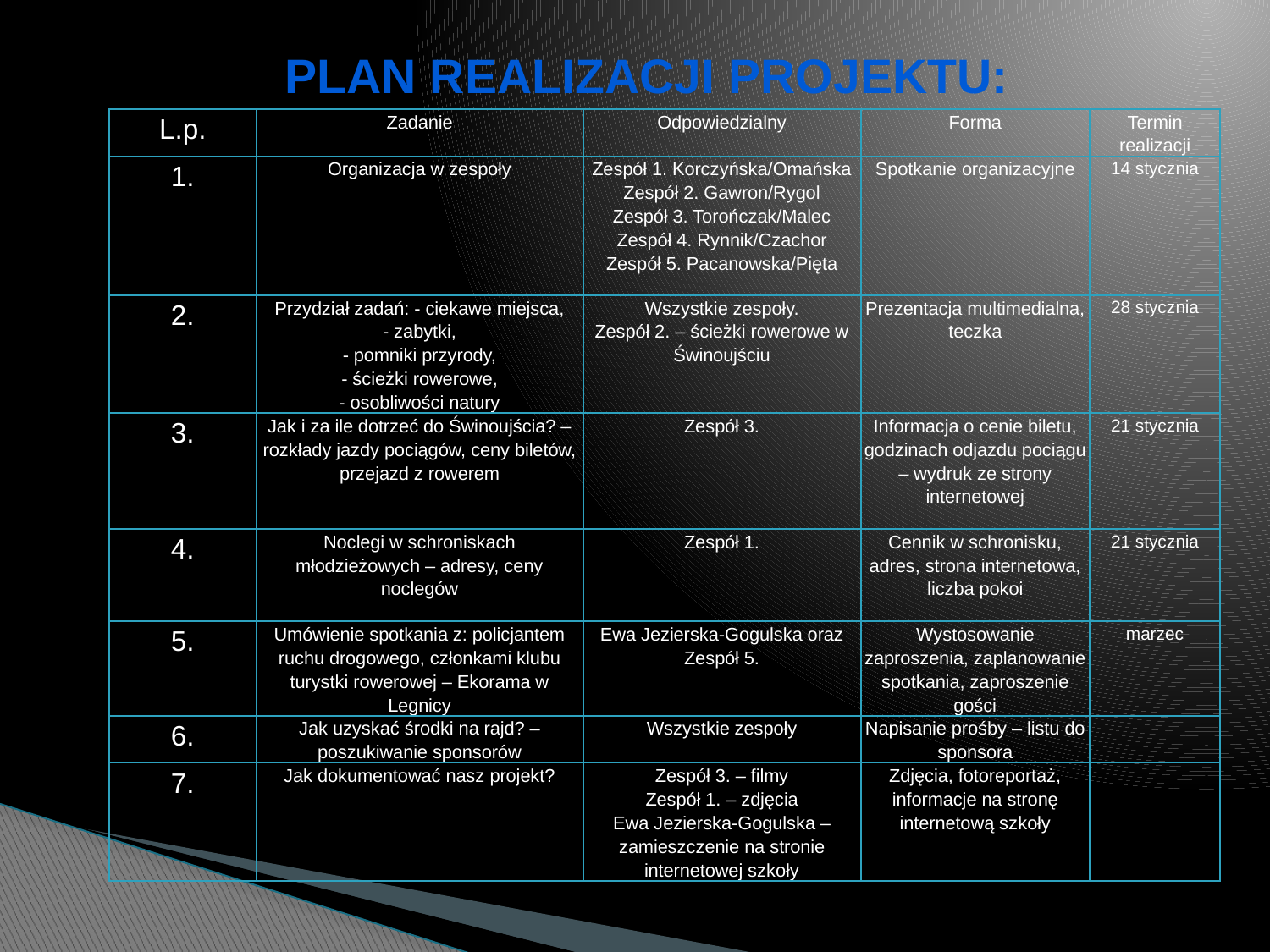

# Plan realizacji projektu:
| L.p. | Zadanie | Odpowiedzialny | Forma | Termin realizacji |
| --- | --- | --- | --- | --- |
| 1. | Organizacja w zespoły | Zespół 1. Korczyńska/Omańska Zespół 2. Gawron/Rygol Zespół 3. Torończak/Malec Zespół 4. Rynnik/Czachor Zespół 5. Pacanowska/Pięta | Spotkanie organizacyjne | 14 stycznia |
| 2. | Przydział zadań: - ciekawe miejsca, - zabytki, - pomniki przyrody, - ścieżki rowerowe, - osobliwości natury | Wszystkie zespoły. Zespół 2. – ścieżki rowerowe w Świnoujściu | Prezentacja multimedialna, teczka | 28 stycznia |
| 3. | Jak i za ile dotrzeć do Świnoujścia? – rozkłady jazdy pociągów, ceny biletów, przejazd z rowerem | Zespół 3. | Informacja o cenie biletu, godzinach odjazdu pociągu – wydruk ze strony internetowej | 21 stycznia |
| 4. | Noclegi w schroniskach młodzieżowych – adresy, ceny noclegów | Zespół 1. | Cennik w schronisku, adres, strona internetowa, liczba pokoi | 21 stycznia |
| 5. | Umówienie spotkania z: policjantem ruchu drogowego, członkami klubu turystki rowerowej – Ekorama w Legnicy | Ewa Jezierska-Gogulska oraz Zespół 5. | Wystosowanie zaproszenia, zaplanowanie spotkania, zaproszenie gości | marzec |
| 6. | Jak uzyskać środki na rajd? – poszukiwanie sponsorów | Wszystkie zespoły | Napisanie prośby – listu do sponsora |  |
| 7. | Jak dokumentować nasz projekt? | Zespół 3. – filmy Zespół 1. – zdjęcia Ewa Jezierska-Gogulska – zamieszczenie na stronie internetowej szkoły | Zdjęcia, fotoreportaż, informacje na stronę internetową szkoły |  |